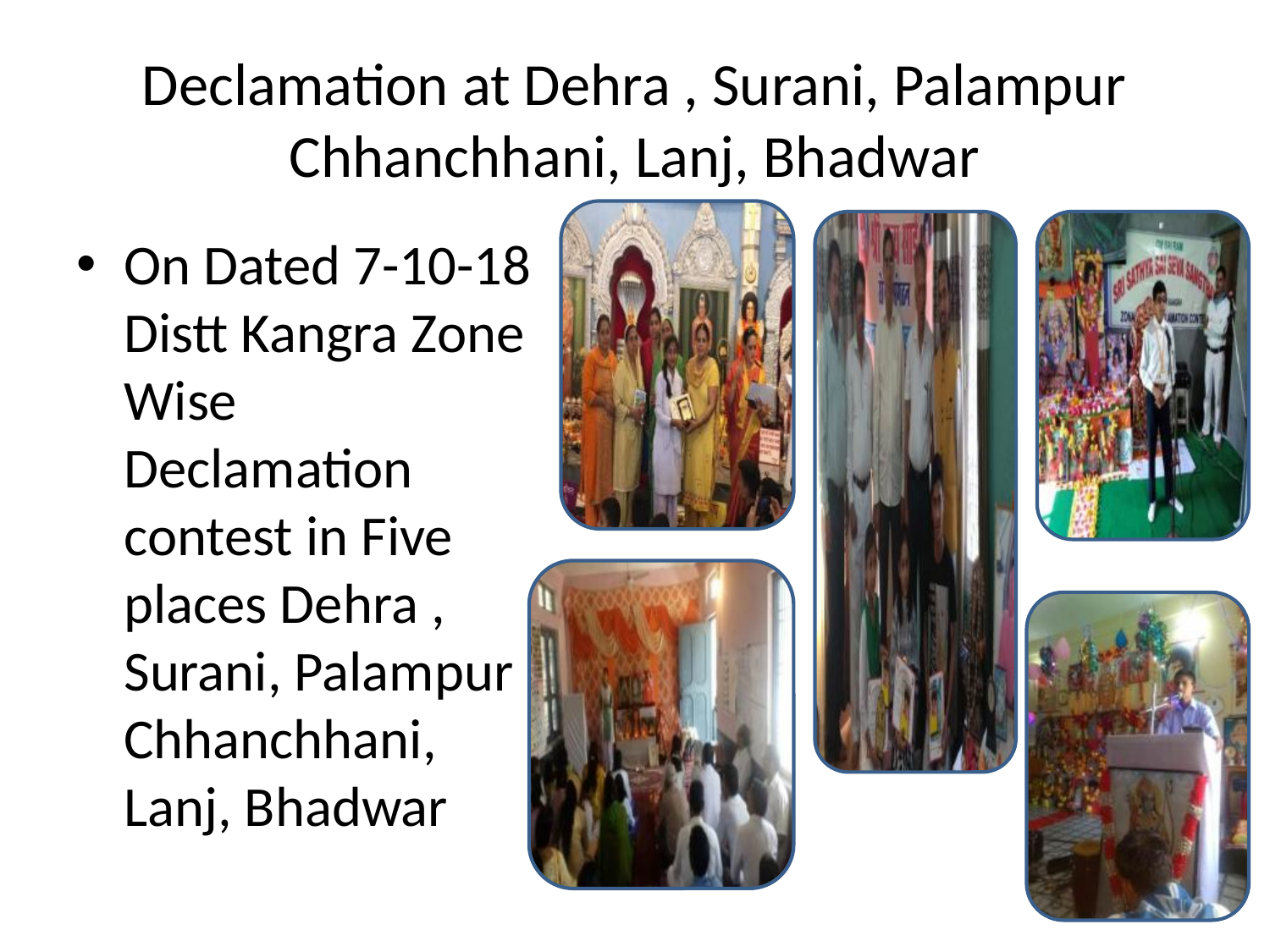

# Declamation at Dehra , Surani, Palampur Chhanchhani, Lanj, Bhadwar

On Dated 7-10-18 Distt Kangra Zone Wise Declamation contest in Five places Dehra , Surani, Palampur Chhanchhani, Lanj, Bhadwar